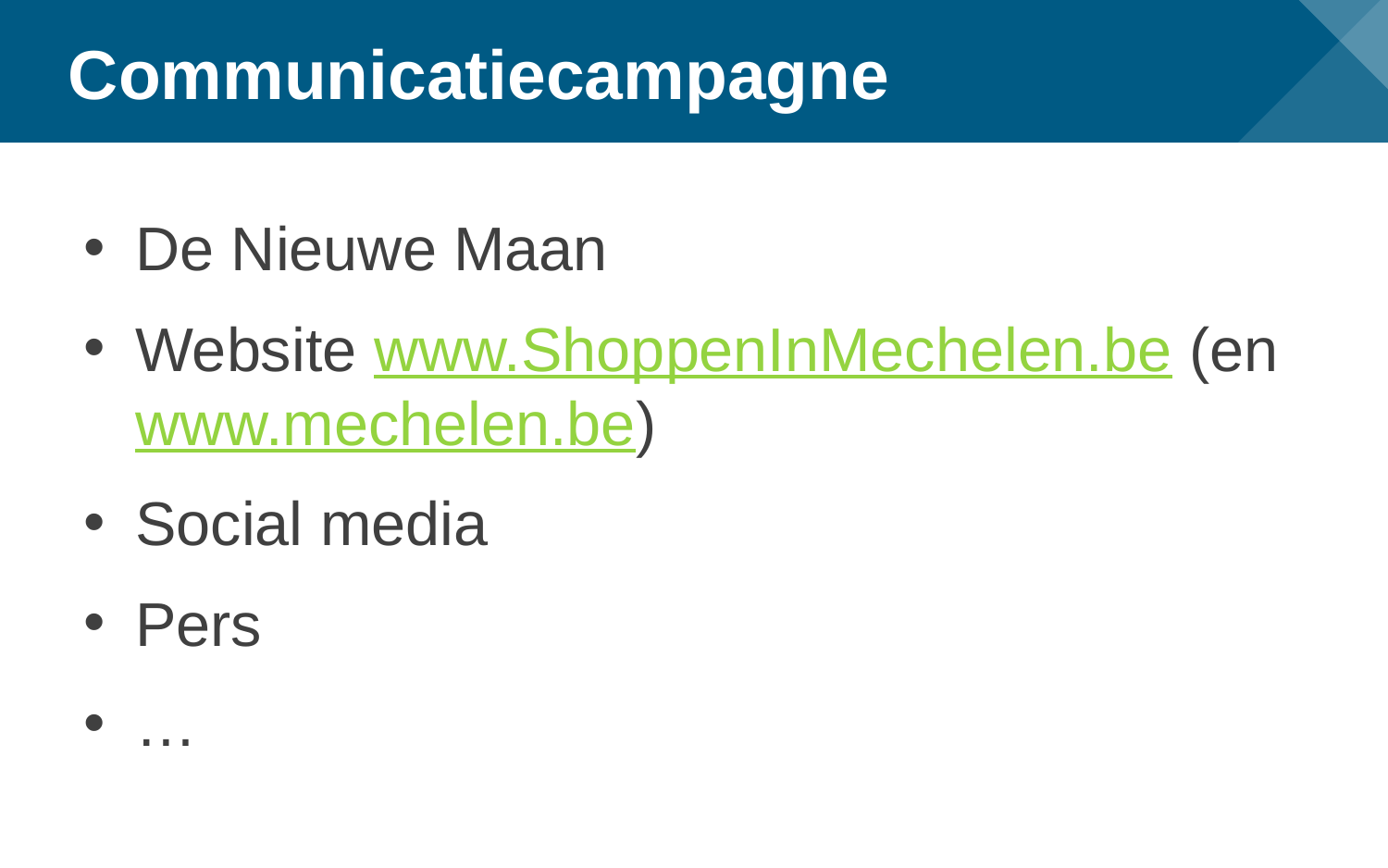

# Communicatiecampagne
De Nieuwe Maan
Website www.ShoppenInMechelen.be (en www.mechelen.be)
Social media
Pers
…